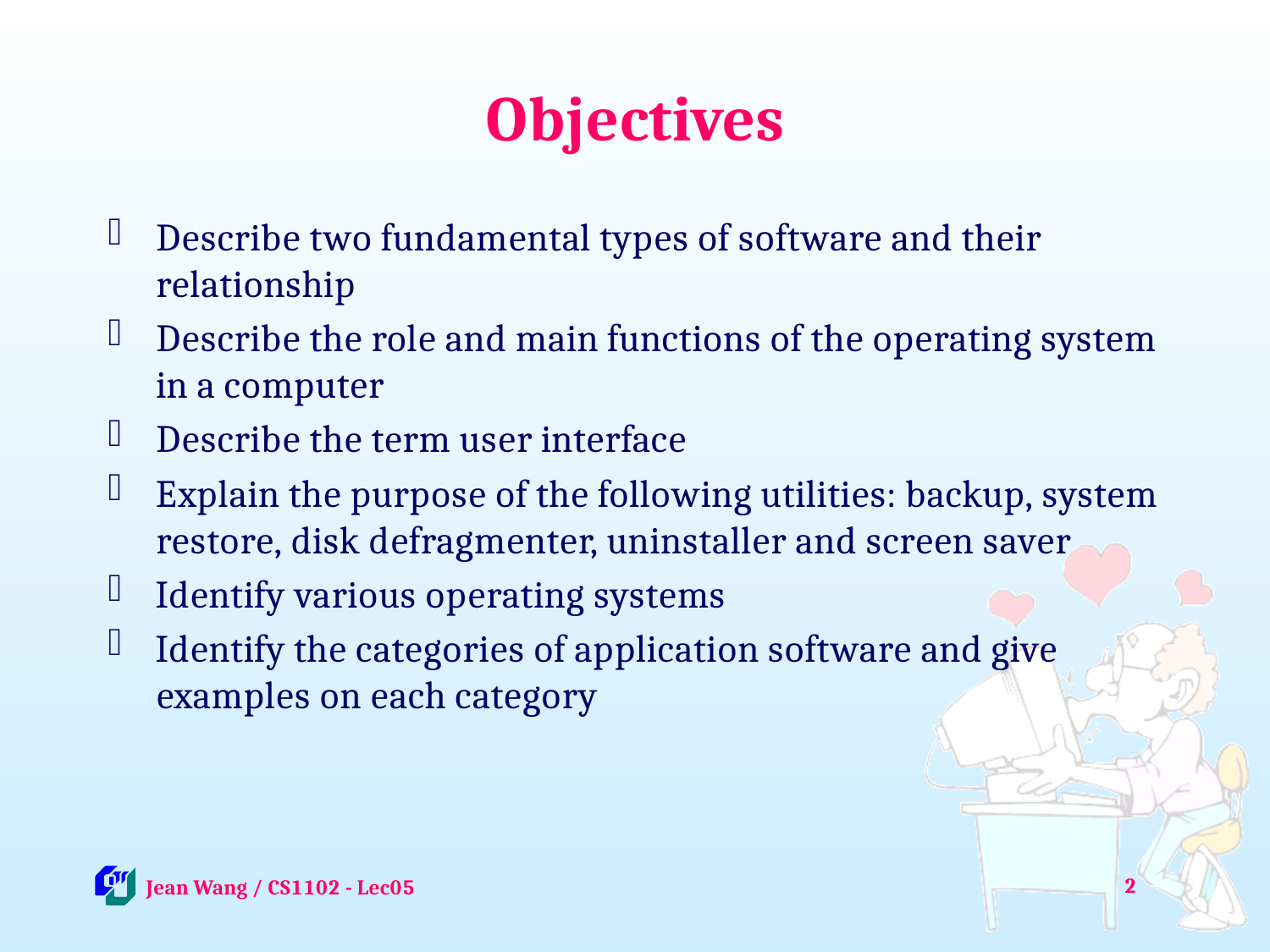

# Objectives
Describe two fundamental types of software and their relationship
Describe the role and main functions of the operating system in a computer
Describe the term user interface
Explain the purpose of the following utilities: backup, system restore, disk defragmenter, uninstaller and screen saver
Identify various operating systems
Identify the categories of application software and give examples on each category

2
    Jean Wang / CS1102 - Lec05